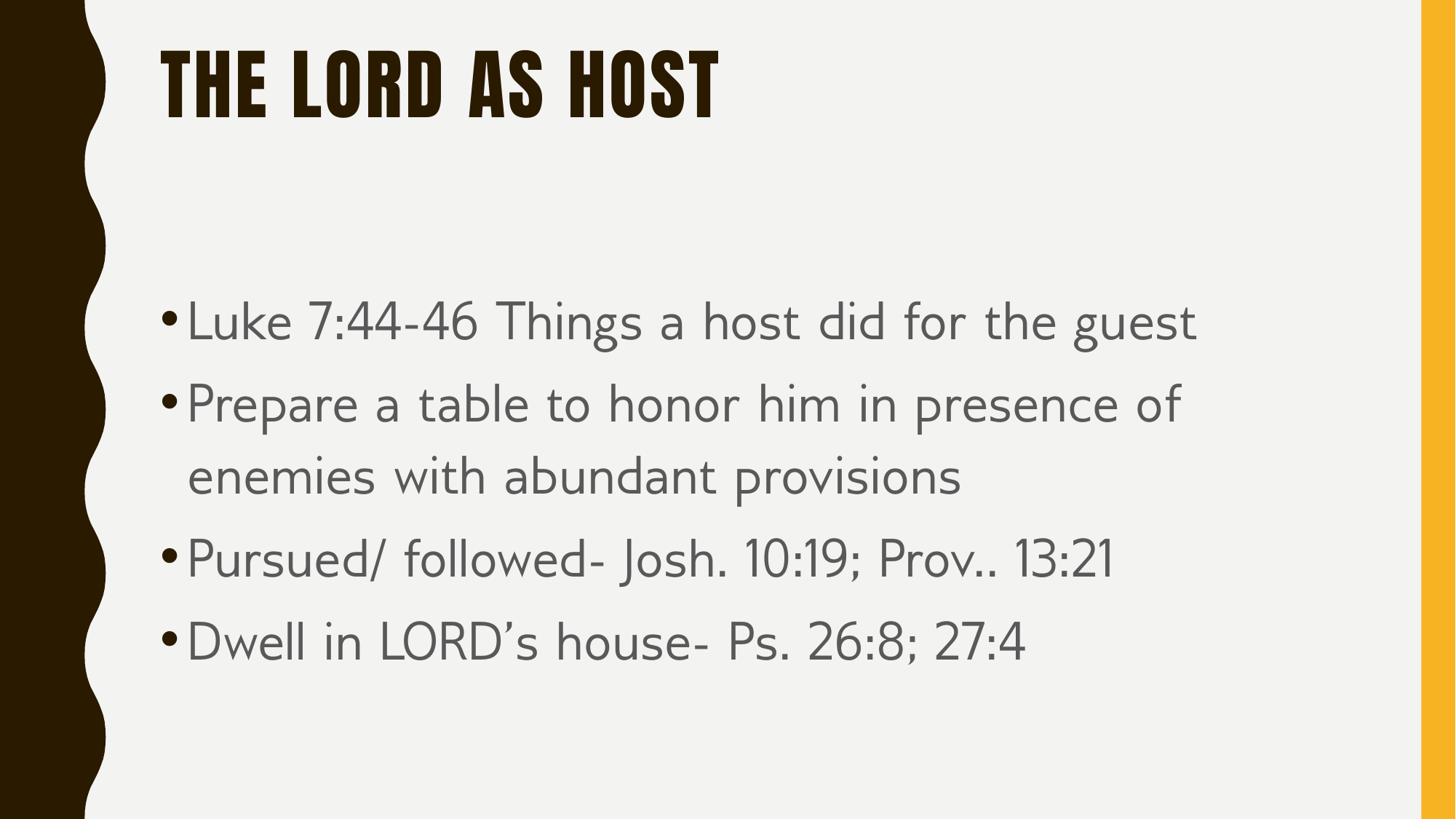

# The LORD as Host
Luke 7:44-46 Things a host did for the guest
Prepare a table to honor him in presence of enemies with abundant provisions
Pursued/ followed- Josh. 10:19; Prov.. 13:21
Dwell in LORD’s house- Ps. 26:8; 27:4